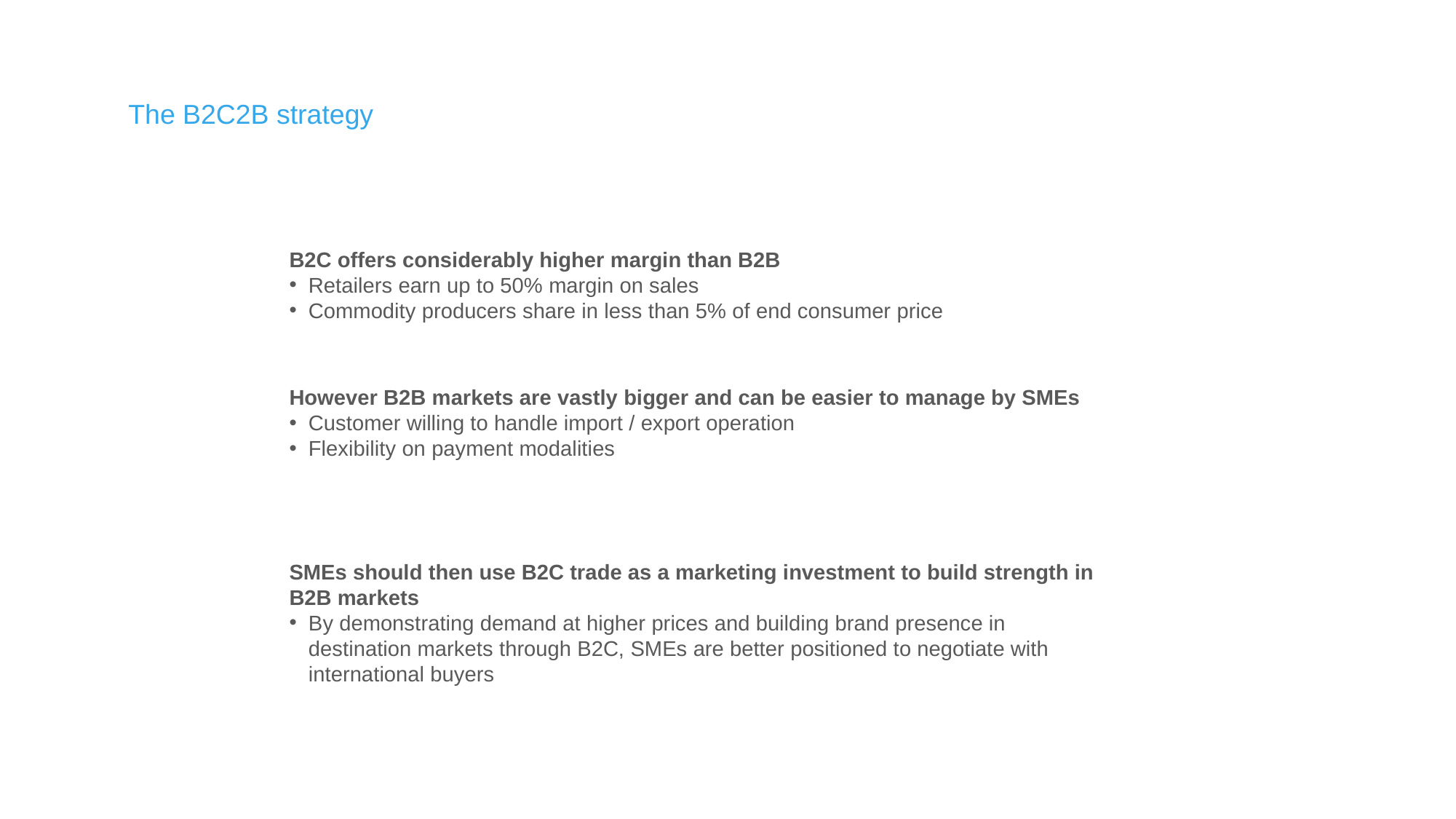

# The B2C2B strategy
B2C offers considerably higher margin than B2B
Retailers earn up to 50% margin on sales
Commodity producers share in less than 5% of end consumer price
However B2B markets are vastly bigger and can be easier to manage by SMEs
Customer willing to handle import / export operation
Flexibility on payment modalities
SMEs should then use B2C trade as a marketing investment to build strength in B2B markets
By demonstrating demand at higher prices and building brand presence in destination markets through B2C, SMEs are better positioned to negotiate with international buyers